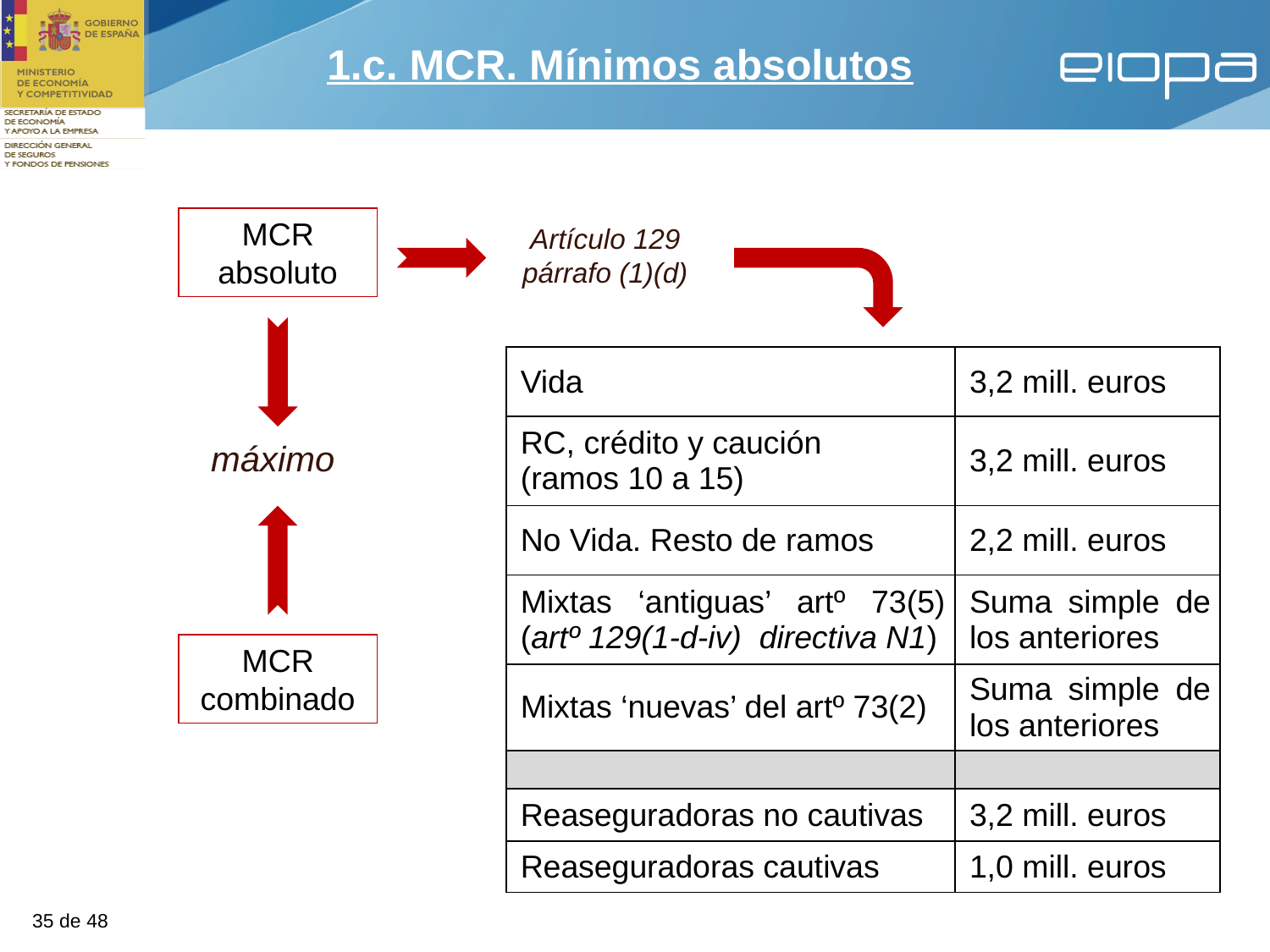

# 1.c. MCR. Mínimos absolutos

MCR absoluto
Artículo 129 párrafo (1)(d)

| Vida | 3,2 mill. euros |
| --- | --- |
| RC, crédito y caución (ramos 10 a 15) | 3,2 mill. euros |
| No Vida. Resto de ramos | 2,2 mill. euros |
| Mixtas ‘antiguas’ artº 73(5) (artº 129(1-d-iv) directiva N1) | Suma simple de los anteriores |
| Mixtas ‘nuevas’ del artº 73(2) | Suma simple de los anteriores |
|  |  |
| Reaseguradoras no cautivas | 3,2 mill. euros |
| Reaseguradoras cautivas | 1,0 mill. euros |

máximo

MCR combinado